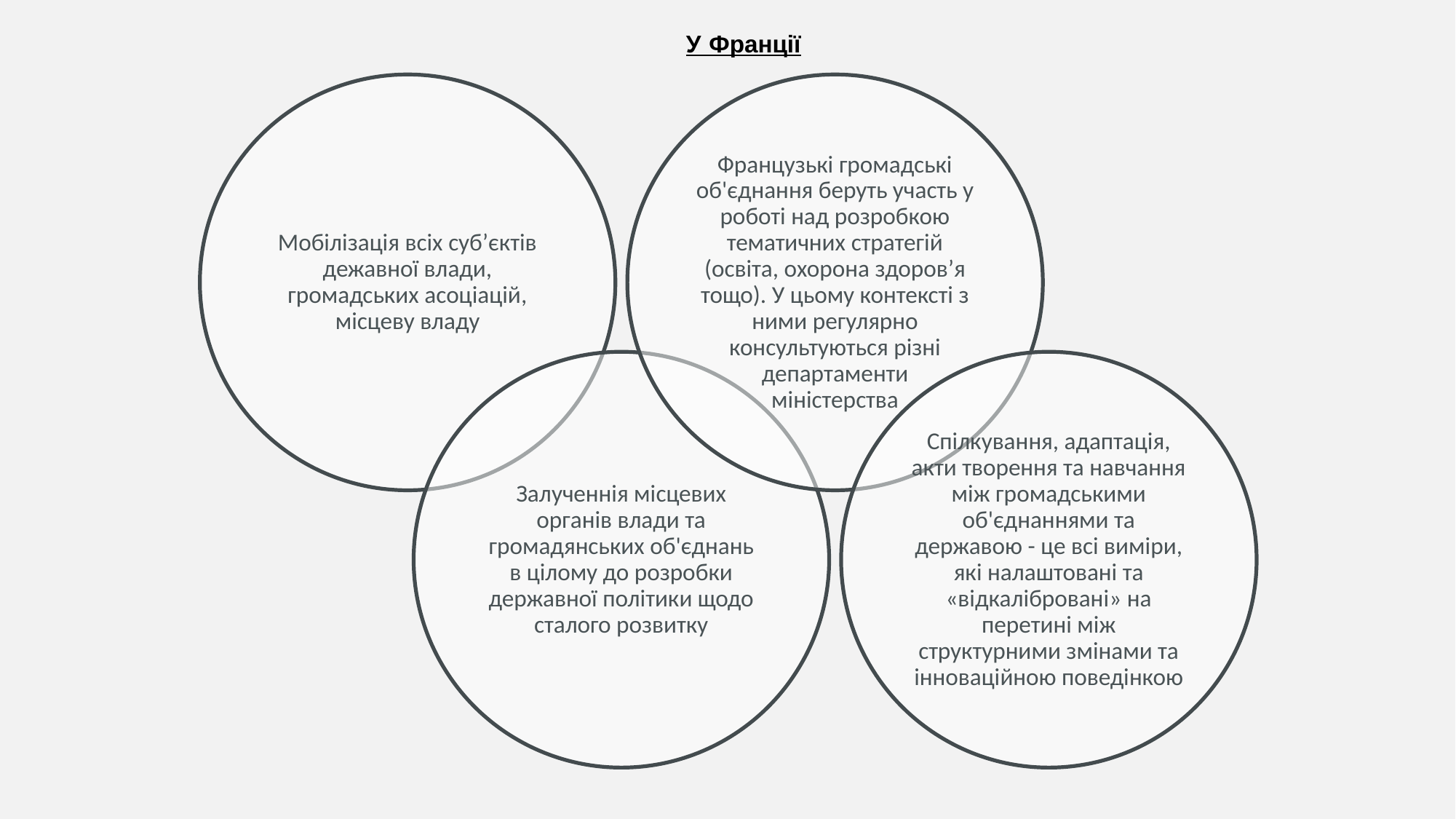

У Франції
Мобілізація всіх суб’єктів дежавної влади, громадських асоціацій, місцеву владу
Залученнія місцевих органів влади та громадянських об'єднань в цілому до розробки державної політики щодо сталого розвитку
Французькі громадські об'єднання беруть участь у роботі над розробкою тематичних стратегій (освіта, охорона здоров’я тощо). У цьому контексті з ними регулярно консультуються різні департаменти міністерства
Спілкування, адаптація, акти творення та навчання між громадськими об'єднаннями та державою - це всі виміри, які налаштовані та «відкалібровані» на перетині між структурними змінами та інноваційною поведінкою